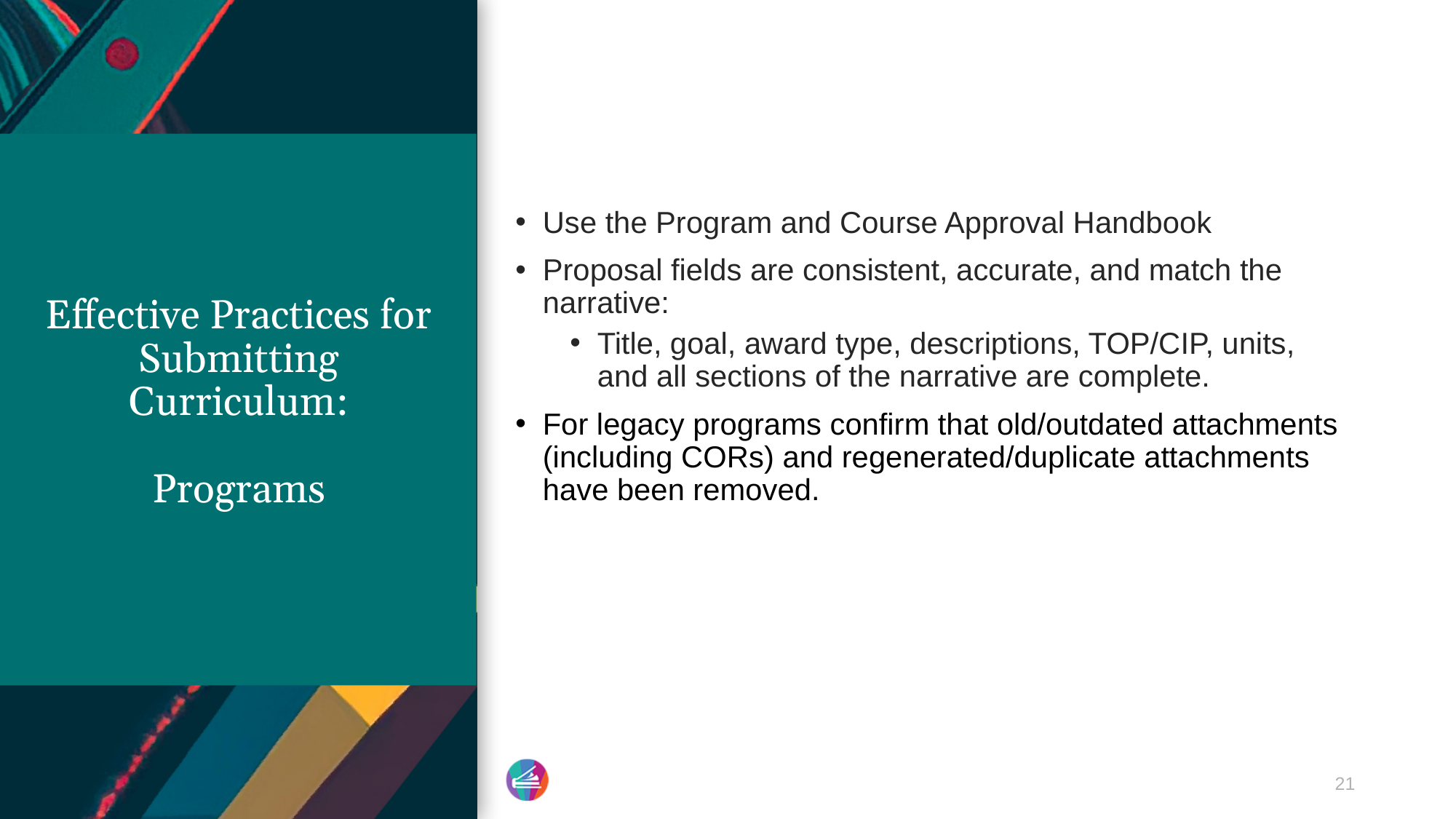

Use the Program and Course Approval Handbook
Proposal fields are consistent, accurate, and match the narrative:
Title, goal, award type, descriptions, TOP/CIP, units, and all sections of the narrative are complete.
For legacy programs confirm that old/outdated attachments (including CORs) and regenerated/duplicate attachments have been removed.
# Effective Practices for Submitting Curriculum: Programs
21